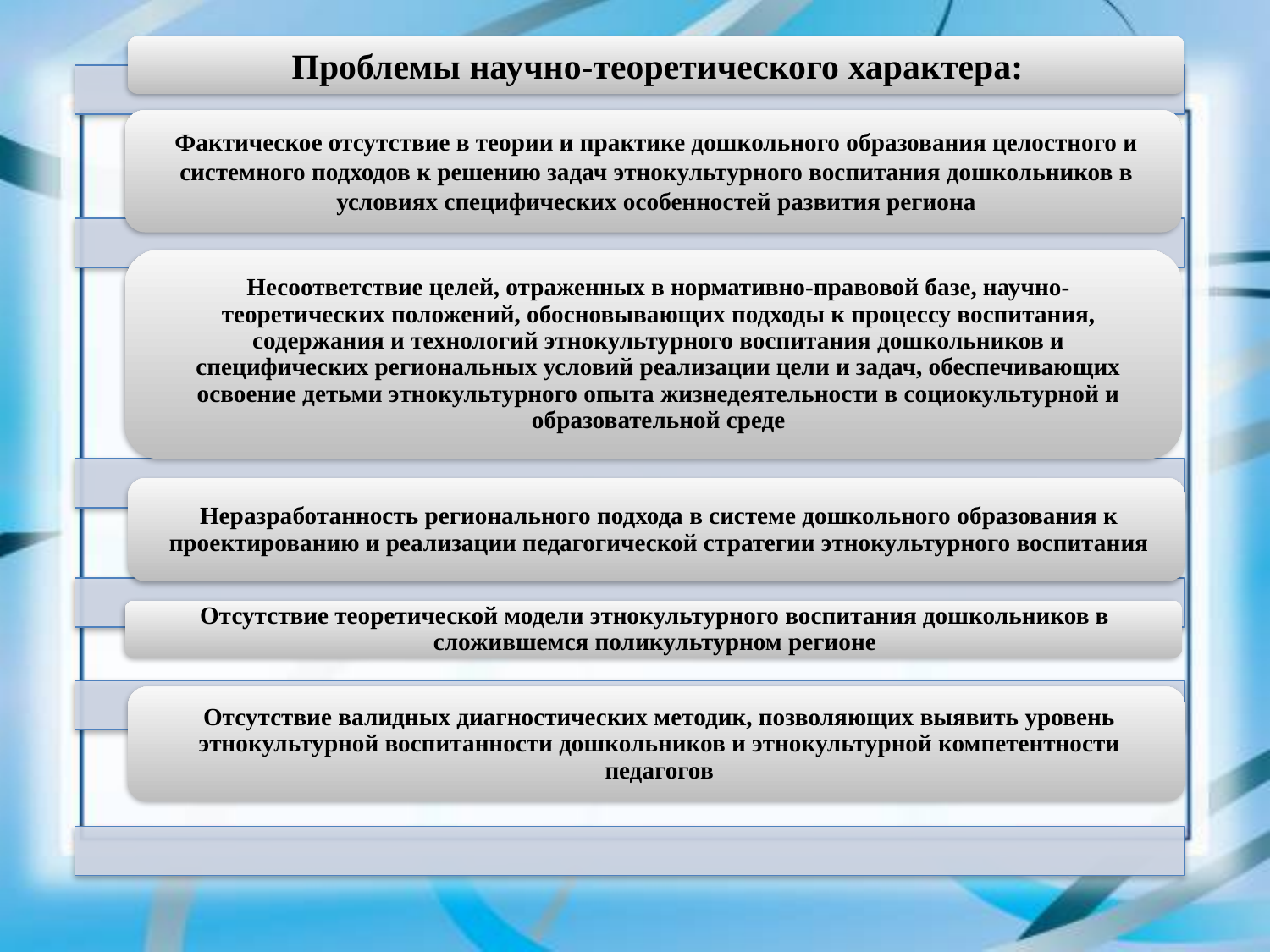

Проблемы научно-теоретического характера:
Фактическое отсутствие в теории и практике дошкольного образования целостного и системного подходов к решению задач этнокультурного воспитания дошкольников в условиях специфических особенностей развития региона
Несоответствие целей, отраженных в нормативно-правовой базе, научно-теоретических положений, обосновывающих подходы к процессу воспитания, содержания и технологий этнокультурного воспитания дошкольников и специфических региональных условий реализации цели и задач, обеспечивающих освоение детьми этнокультурного опыта жизнедеятельности в социокультурной и образовательной среде
Неразработанность регионального подхода в системе дошкольного образования к проектированию и реализации педагогической стратегии этнокультурного воспитания
Отсутствие теоретической модели этнокультурного воспитания дошкольников в сложившемся поликультурном регионе
Отсутствие валидных диагностических методик, позволяющих выявить уровень этнокультурной воспитанности дошкольников и этнокультурной компетентности педагогов